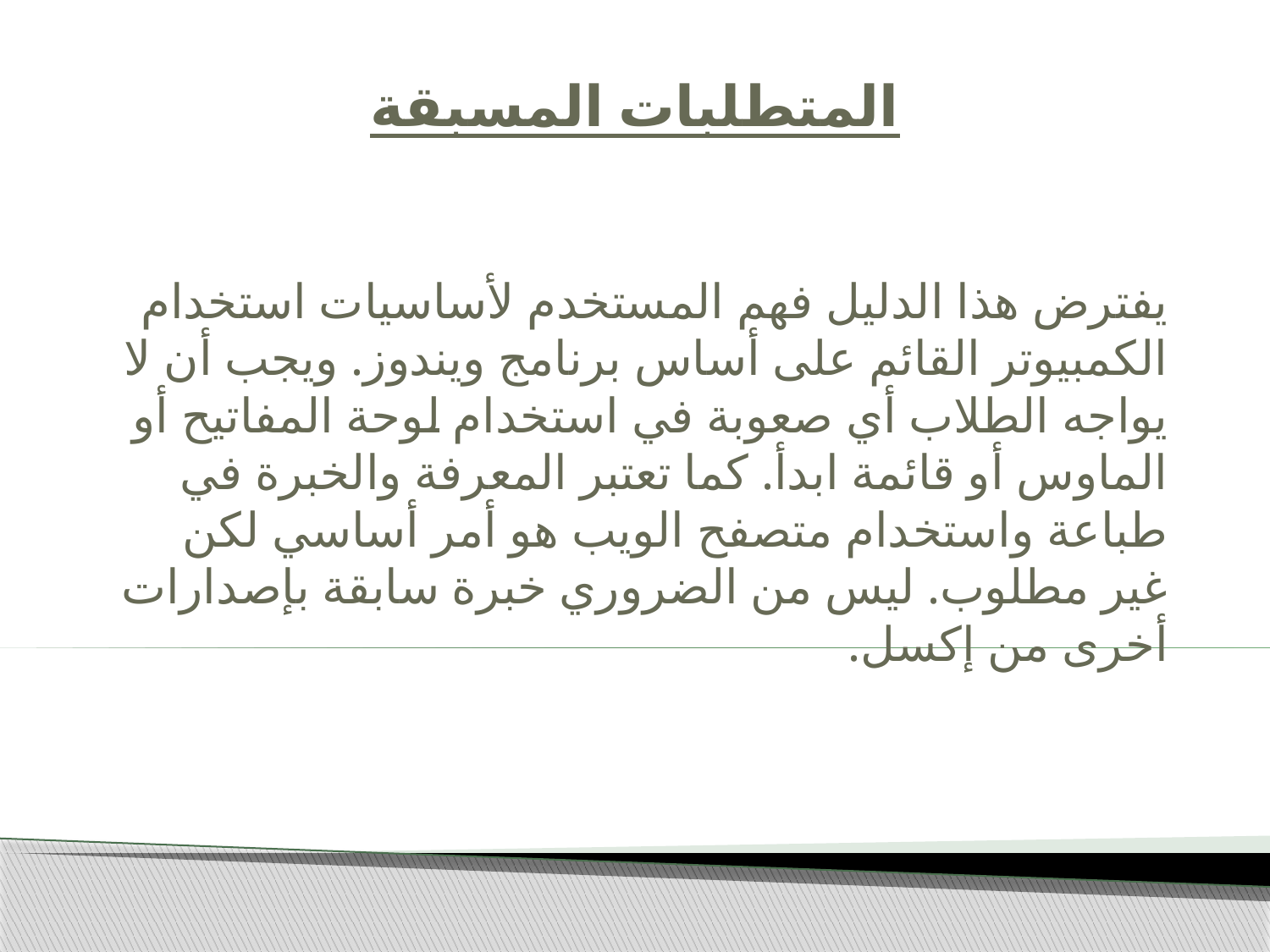

# المتطلبات المسبقة
يفترض هذا الدليل فهم المستخدم لأساسيات استخدام الكمبيوتر القائم على أساس برنامج ويندوز. ويجب أن لا يواجه الطلاب أي صعوبة في استخدام لوحة المفاتيح أو الماوس أو قائمة ابدأ. كما تعتبر المعرفة والخبرة في طباعة واستخدام متصفح الويب هو أمر أساسي لكن غير مطلوب. ليس من الضروري خبرة سابقة بإصدارات أخرى من إكسل.